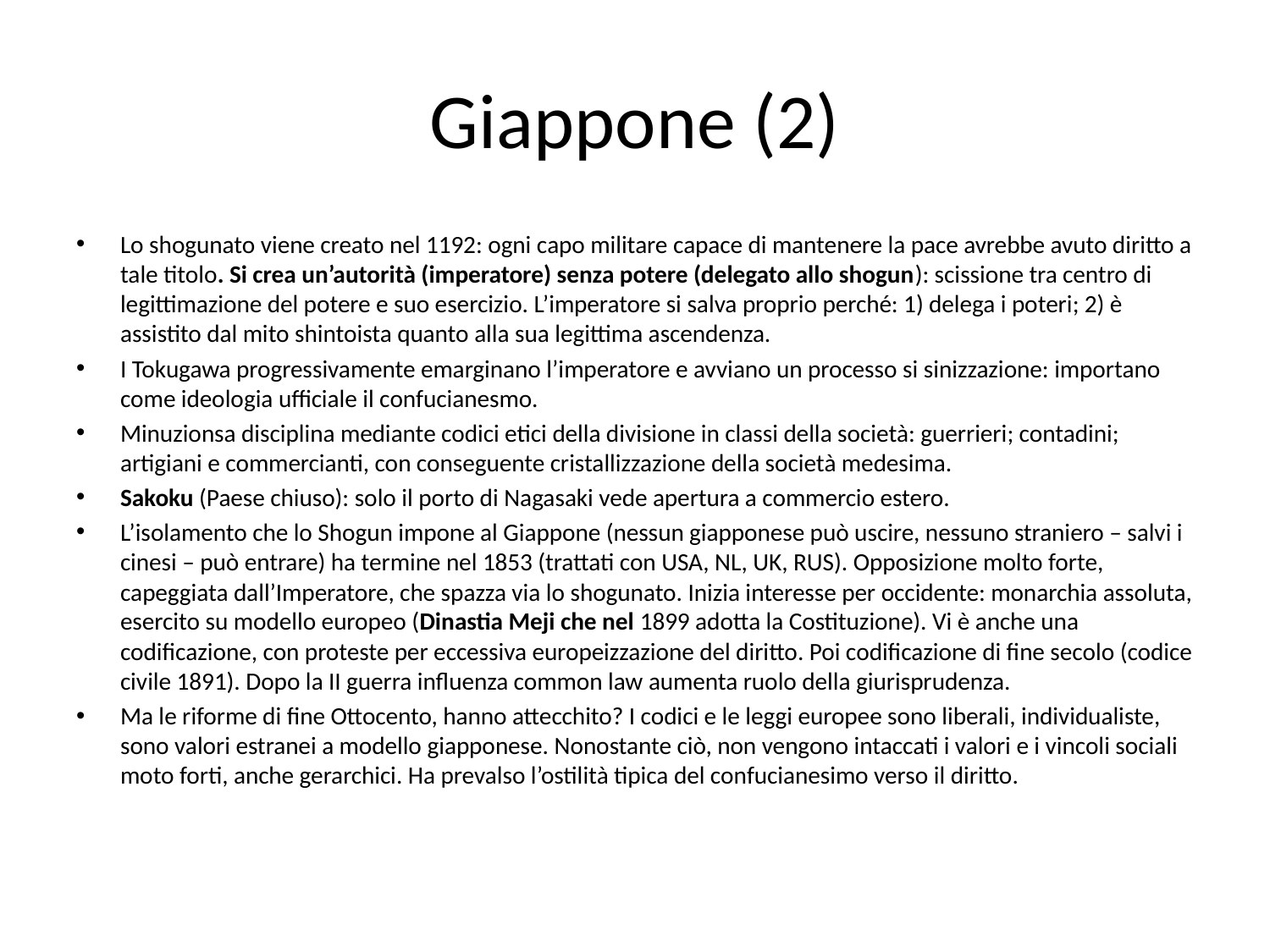

# Giappone (2)
Lo shogunato viene creato nel 1192: ogni capo militare capace di mantenere la pace avrebbe avuto diritto a tale titolo. Si crea un’autorità (imperatore) senza potere (delegato allo shogun): scissione tra centro di legittimazione del potere e suo esercizio. L’imperatore si salva proprio perché: 1) delega i poteri; 2) è assistito dal mito shintoista quanto alla sua legittima ascendenza.
I Tokugawa progressivamente emarginano l’imperatore e avviano un processo si sinizzazione: importano come ideologia ufficiale il confucianesmo.
Minuzionsa disciplina mediante codici etici della divisione in classi della società: guerrieri; contadini; artigiani e commercianti, con conseguente cristallizzazione della società medesima.
Sakoku (Paese chiuso): solo il porto di Nagasaki vede apertura a commercio estero.
L’isolamento che lo Shogun impone al Giappone (nessun giapponese può uscire, nessuno straniero – salvi i cinesi – può entrare) ha termine nel 1853 (trattati con USA, NL, UK, RUS). Opposizione molto forte, capeggiata dall’Imperatore, che spazza via lo shogunato. Inizia interesse per occidente: monarchia assoluta, esercito su modello europeo (Dinastia Meji che nel 1899 adotta la Costituzione). Vi è anche una codificazione, con proteste per eccessiva europeizzazione del diritto. Poi codificazione di fine secolo (codice civile 1891). Dopo la II guerra influenza common law aumenta ruolo della giurisprudenza.
Ma le riforme di fine Ottocento, hanno attecchito? I codici e le leggi europee sono liberali, individualiste, sono valori estranei a modello giapponese. Nonostante ciò, non vengono intaccati i valori e i vincoli sociali moto forti, anche gerarchici. Ha prevalso l’ostilità tipica del confucianesimo verso il diritto.